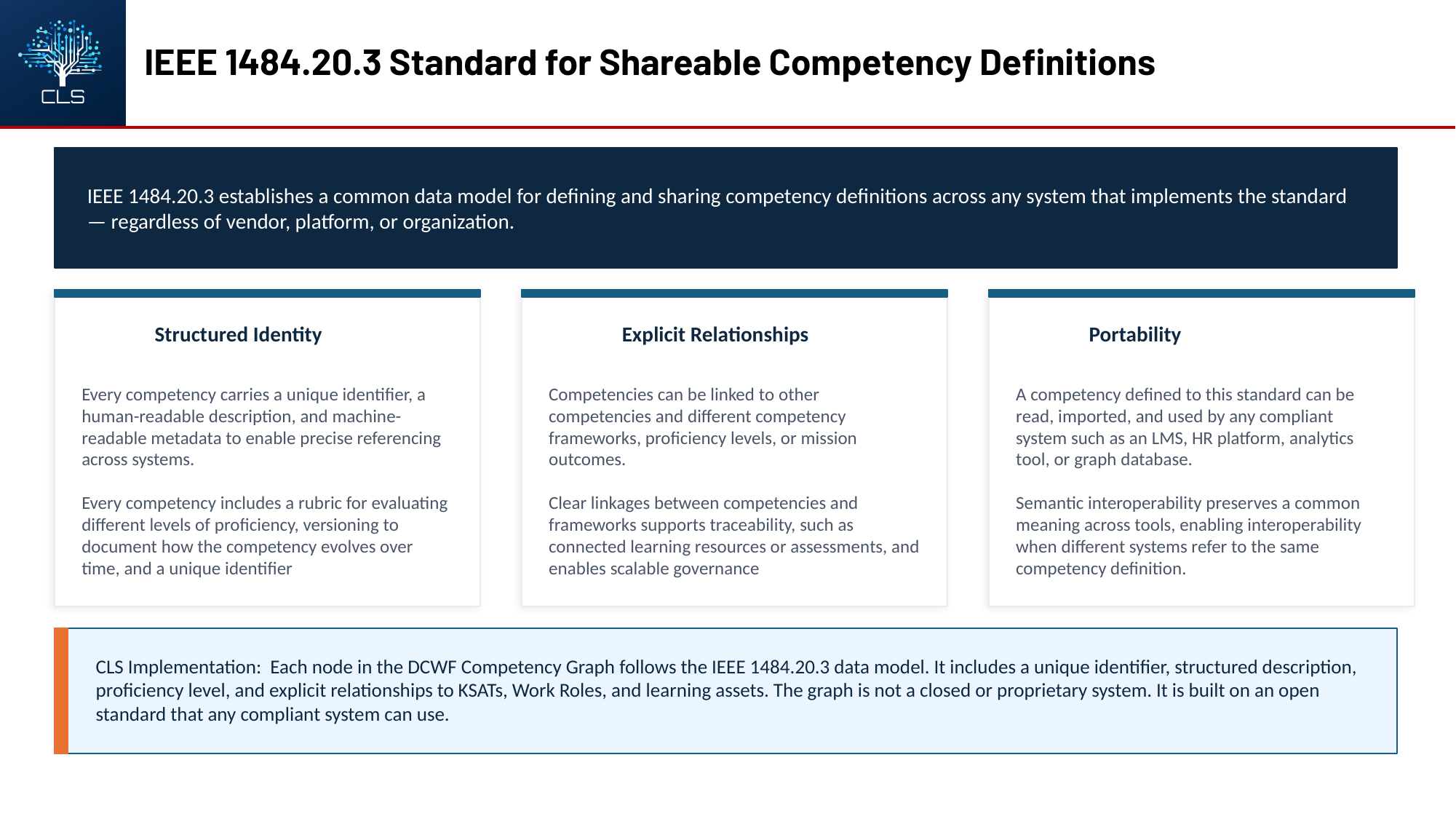

IEEE 1484.20.3 Standard for Shareable Competency Definitions

IEEE 1484.20.3 establishes a common data model for defining and sharing competency definitions across any system that implements the standard — regardless of vendor, platform, or organization.

Structured Identity
Explicit Relationships
Portability
🆔
🔗
🌐
Every competency carries a unique identifier, a human-readable description, and machine-readable metadata to enable precise referencing across systems.

Every competency includes a rubric for evaluating different levels of proficiency, versioning to document how the competency evolves over time, and a unique identifier
Competencies can be linked to other competencies and different competency frameworks, proficiency levels, or mission outcomes.

Clear linkages between competencies and frameworks supports traceability, such as connected learning resources or assessments, and enables scalable governance
A competency defined to this standard can be read, imported, and used by any compliant system such as an LMS, HR platform, analytics tool, or graph database.

Semantic interoperability preserves a common meaning across tools, enabling interoperability when different systems refer to the same competency definition.

CLS Implementation:  Each node in the DCWF Competency Graph follows the IEEE 1484.20.3 data model. It includes a unique identifier, structured description, proficiency level, and explicit relationships to KSATs, Work Roles, and learning assets. The graph is not a closed or proprietary system. It is built on an open standard that any compliant system can use.